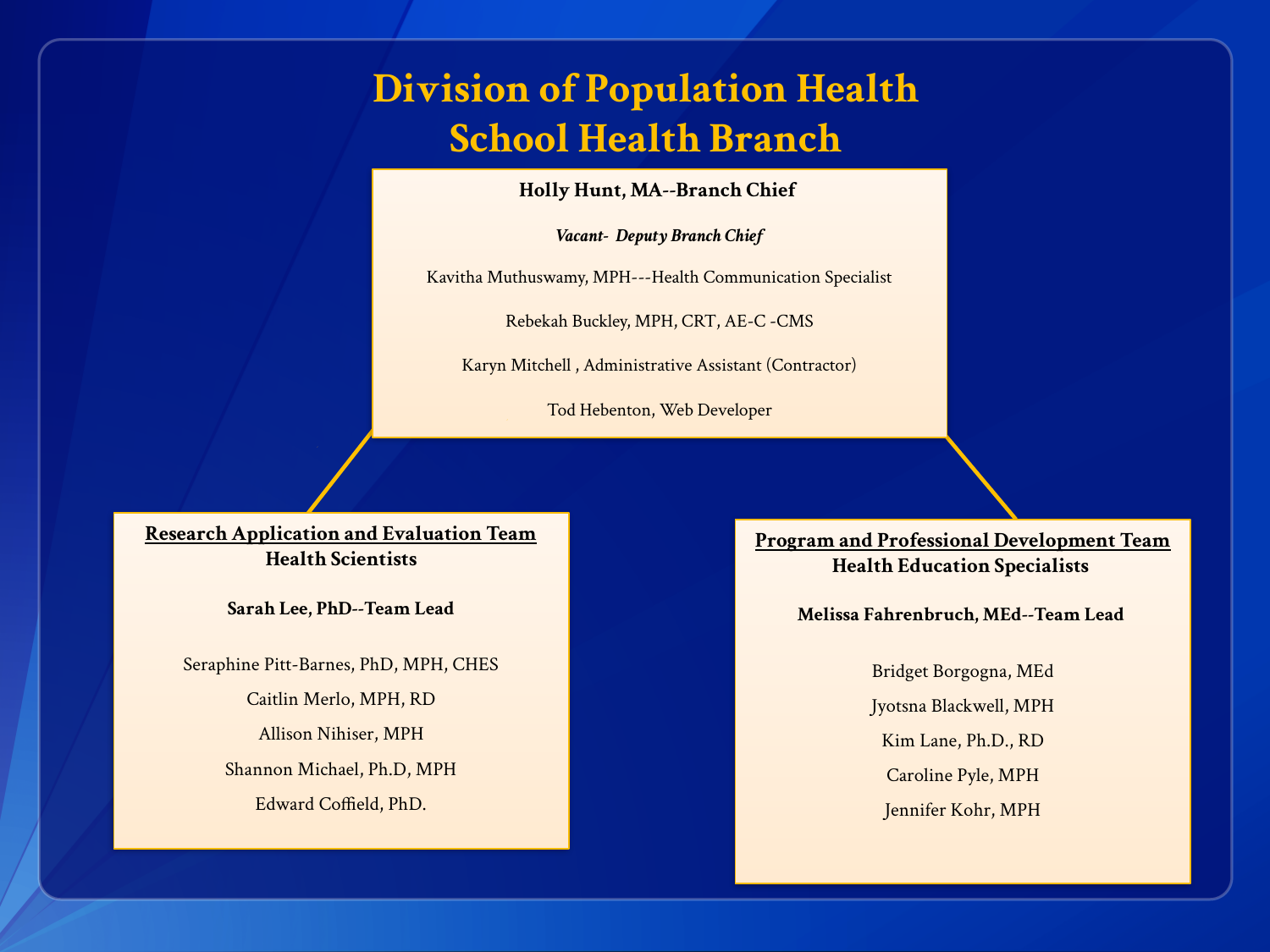

# Division of Population Health School Health Branch
Holly Hunt, MA--Branch Chief

Vacant-  Deputy Branch Chief

Kavitha Muthuswamy, MPH---Health Communication Specialist

Rebekah Buckley, MPH, CRT, AE-C -CMS

Karyn Mitchell , Administrative Assistant (Contractor)

Tod Hebenton, Web Developer

Research Application and Evaluation Team
Health Scientists

Sarah Lee, PhD--Team Lead

Seraphine Pitt-Barnes, PhD, MPH, CHES
Caitlin Merlo, MPH, RD
Allison Nihiser, MPH
Shannon Michael, Ph.D, MPH
Edward Coffield, PhD.

Program and Professional Development Team
Health Education Specialists

Melissa Fahrenbruch, MEd--Team Lead

Bridget Borgogna, MEd
Jyotsna Blackwell, MPH
Kim Lane, Ph.D., RD
Caroline Pyle, MPH
Jennifer Kohr, MPH